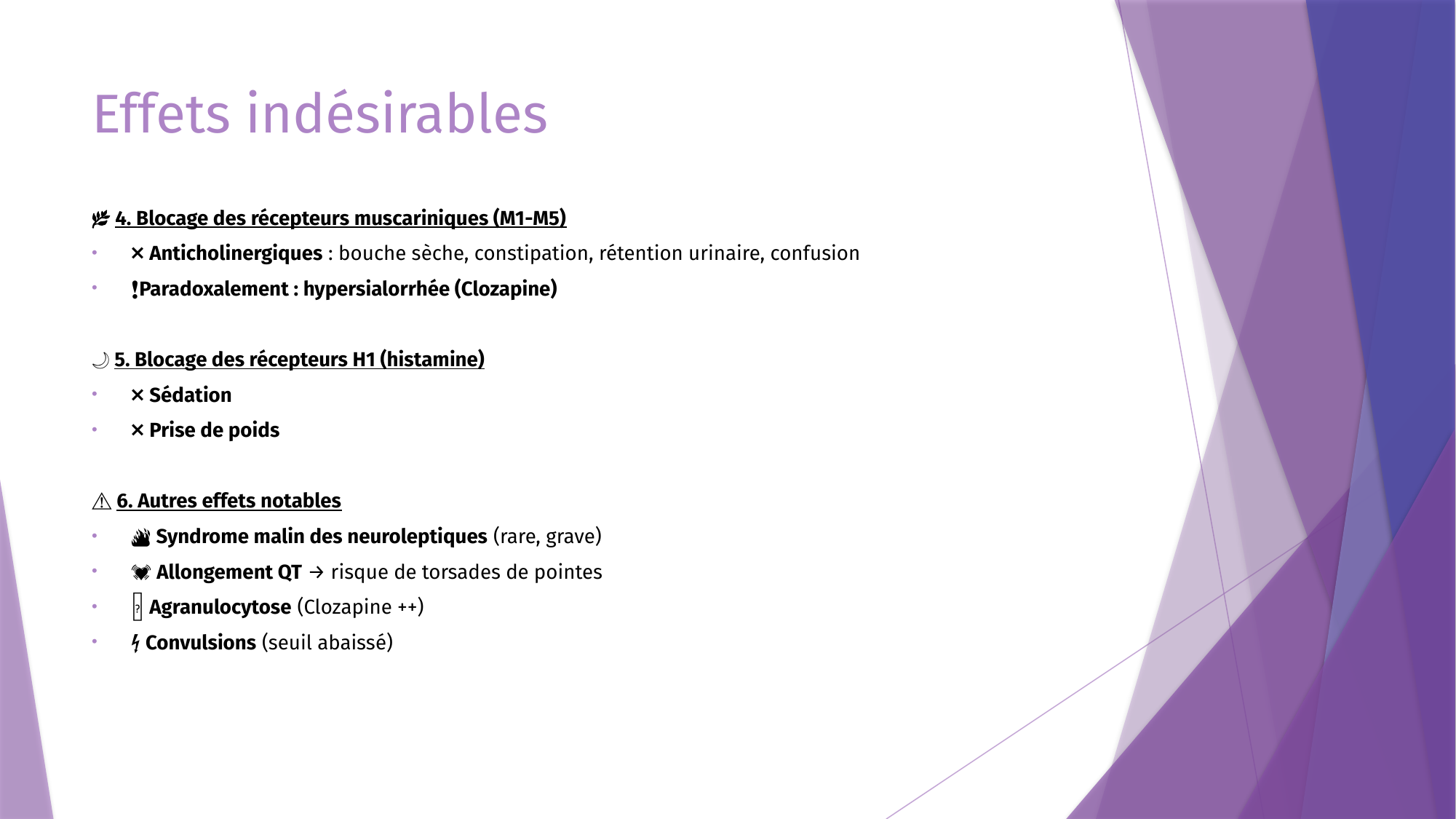

# Effets indésirables
🌿 4. Blocage des récepteurs muscariniques (M1-M5)
❌ Anticholinergiques : bouche sèche, constipation, rétention urinaire, confusion
❗️Paradoxalement : hypersialorrhée (Clozapine)

🌙 5. Blocage des récepteurs H1 (histamine)
❌ Sédation
❌ Prise de poids

⚠️ 6. Autres effets notables
🔥 Syndrome malin des neuroleptiques (rare, grave)
💓 Allongement QT → risque de torsades de pointes
🧪 Agranulocytose (Clozapine ++)
⚡️ Convulsions (seuil abaissé)